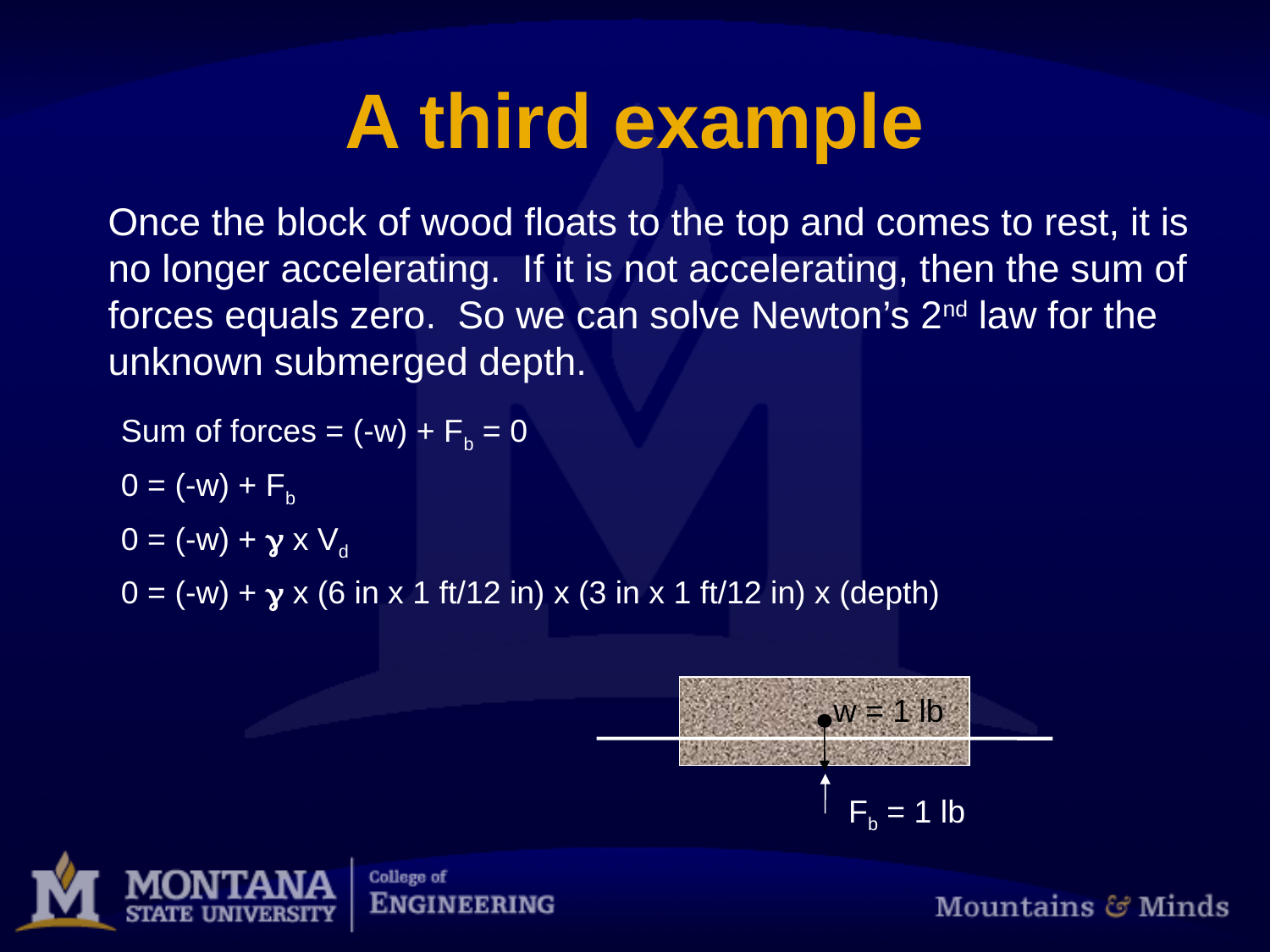

# A third example
Once the block of wood floats to the top and comes to rest, it is no longer accelerating.  If it is not accelerating, then the sum of forces equals zero.  So we can solve Newton’s 2nd law for the unknown submerged depth.
Sum of forces = (-w) + Fb = 0
0 = (-w) + Fb
0 = (-w) + γ x Vd
0 = (-w) + γ x (6 in x 1 ft/12 in) x (3 in x 1 ft/12 in) x (depth)

 w = 1 lb

Fb = 1 lb